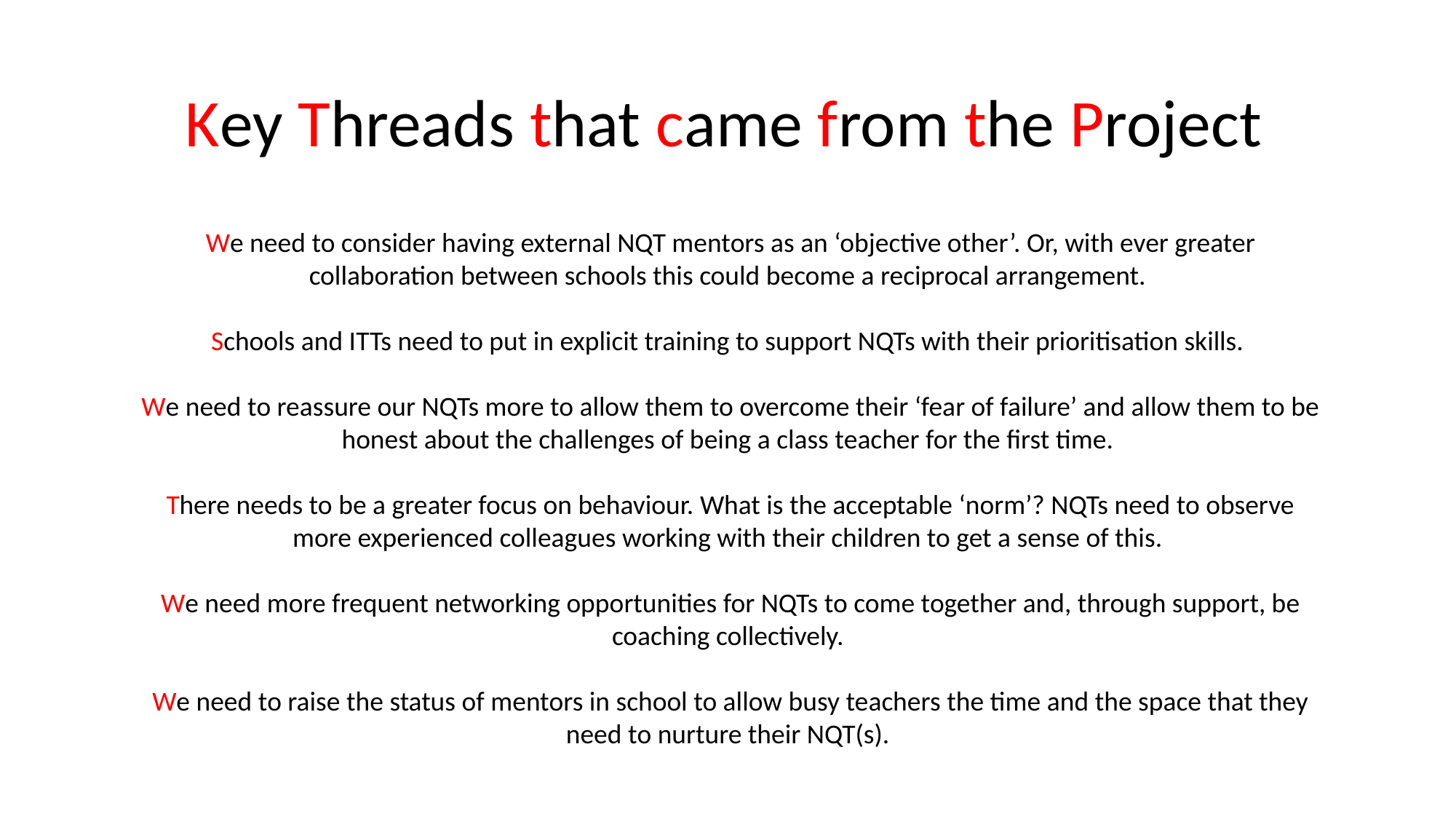

Key Threads that came from the Project

We need to consider having external NQT mentors as an ‘objective other’. Or, with ever greater collaboration between schools this could become a reciprocal arrangement.

Schools and ITTs need to put in explicit training to support NQTs with their prioritisation skills.

We need to reassure our NQTs more to allow them to overcome their ‘fear of failure’ and allow them to be honest about the challenges of being a class teacher for the first time.

There needs to be a greater focus on behaviour. What is the acceptable ‘norm’? NQTs need to observe more experienced colleagues working with their children to get a sense of this.

We need more frequent networking opportunities for NQTs to come together and, through support, be coaching collectively.

We need to raise the status of mentors in school to allow busy teachers the time and the space that they need to nurture their NQT(s).